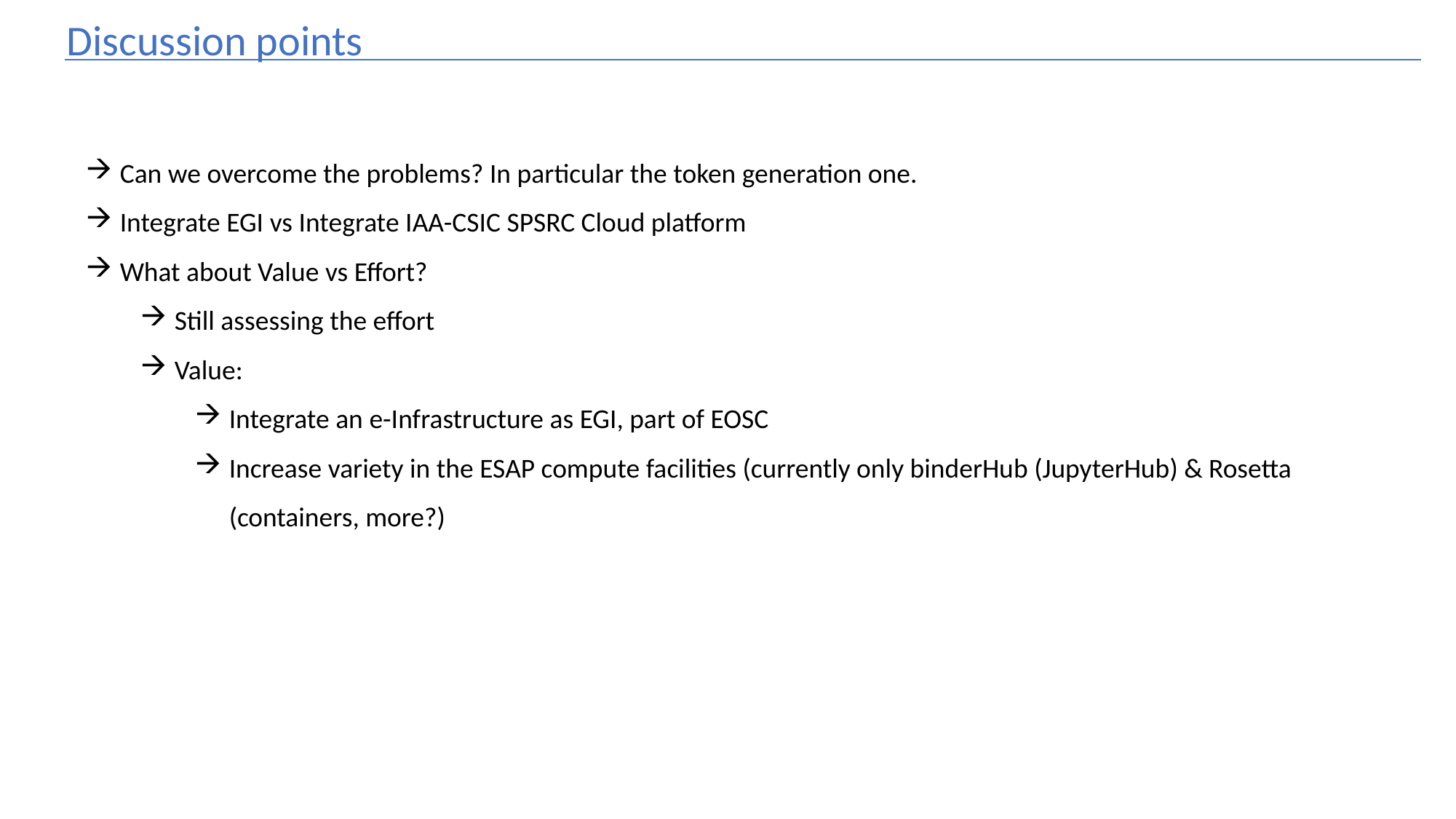

Discussion points
Can we overcome the problems? In particular the token generation one.
Integrate EGI vs Integrate IAA-CSIC SPSRC Cloud platform
What about Value vs Effort?
Still assessing the effort
Value:
Integrate an e-Infrastructure as EGI, part of EOSC
Increase variety in the ESAP compute facilities (currently only binderHub (JupyterHub) & Rosetta (containers, more?)